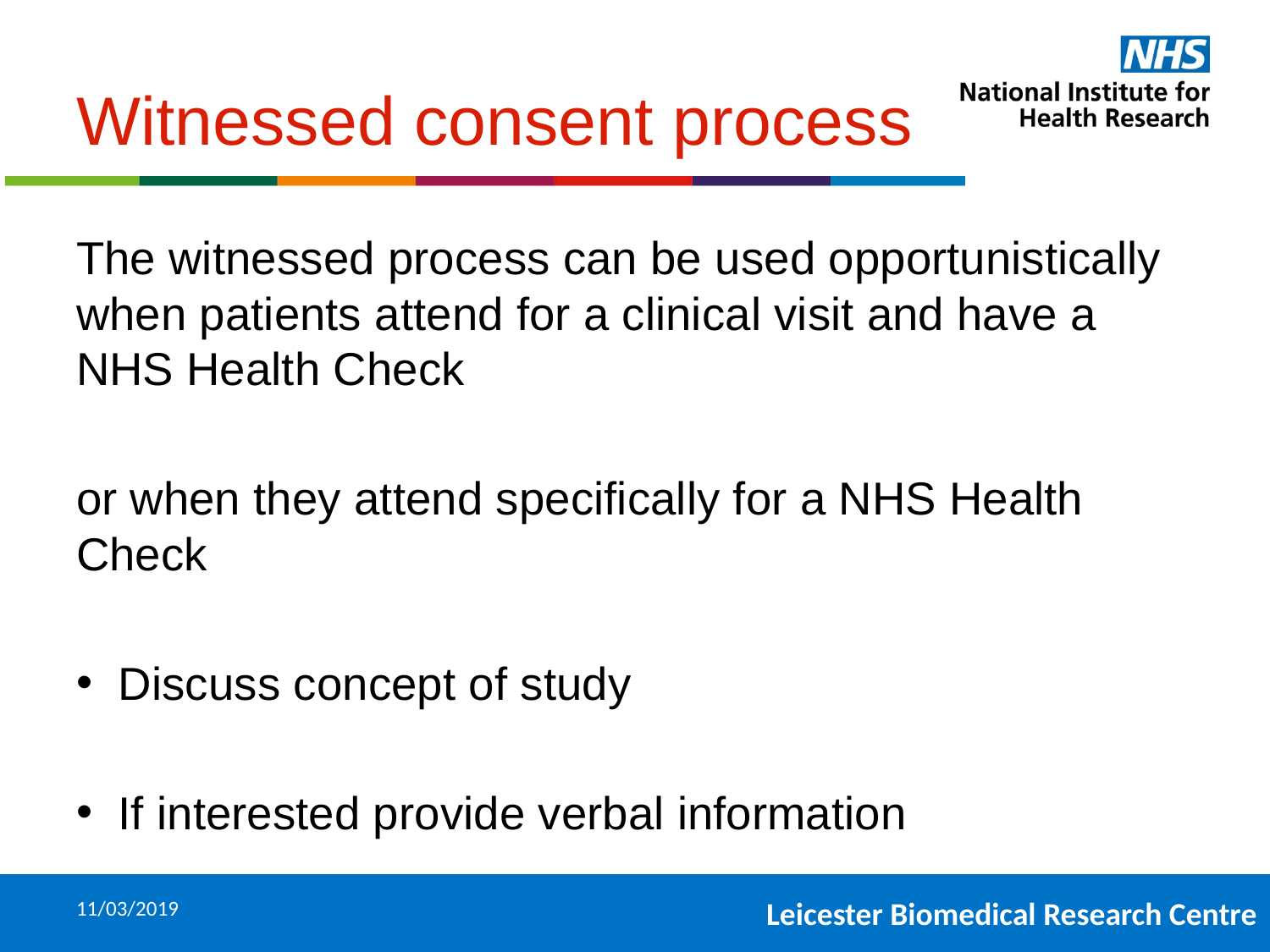

# Witnessed consent process
The witnessed process can be used opportunistically when patients attend for a clinical visit and have a NHS Health Check

or when they attend specifically for a NHS Health Check

Discuss concept of study

If interested provide verbal information
11/03/2019
19